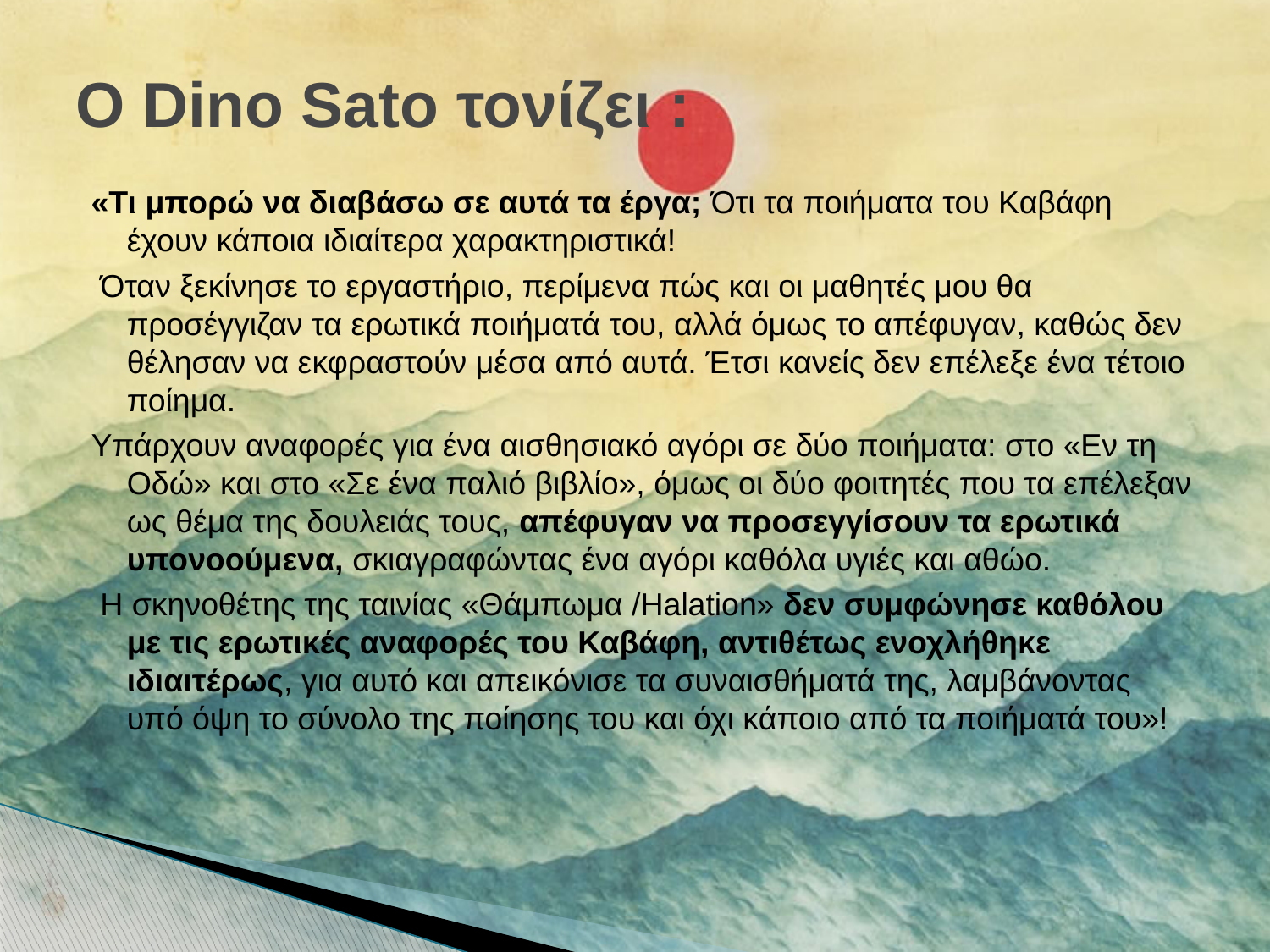

# Ο Dino Sato τονίζει :
«Τι μπορώ να διαβάσω σε αυτά τα έργα; Ότι τα ποιήματα του Καβάφη έχουν κάποια ιδιαίτερα χαρακτηριστικά!
 Όταν ξεκίνησε το εργαστήριο, περίμενα πώς και οι μαθητές μου θα προσέγγιζαν τα ερωτικά ποιήματά του, αλλά όμως το απέφυγαν, καθώς δεν θέλησαν να εκφραστούν μέσα από αυτά. Έτσι κανείς δεν επέλεξε ένα τέτοιο ποίημα.
Υπάρχουν αναφορές για ένα αισθησιακό αγόρι σε δύο ποιήματα: στο «Εν τη Οδώ» και στο «Σε ένα παλιό βιβλίο», όμως οι δύο φοιτητές που τα επέλεξαν ως θέμα της δουλειάς τους, απέφυγαν να προσεγγίσουν τα ερωτικά υπονοούμενα, σκιαγραφώντας ένα αγόρι καθόλα υγιές και αθώο.
 Η σκηνοθέτης της ταινίας «Θάμπωμα /Halation» δεν συμφώνησε καθόλου με τις ερωτικές αναφορές του Καβάφη, αντιθέτως ενοχλήθηκε ιδιαιτέρως, για αυτό και απεικόνισε τα συναισθήματά της, λαμβάνοντας υπό όψη το σύνολο της ποίησης του και όχι κάποιο από τα ποιήματά του»!